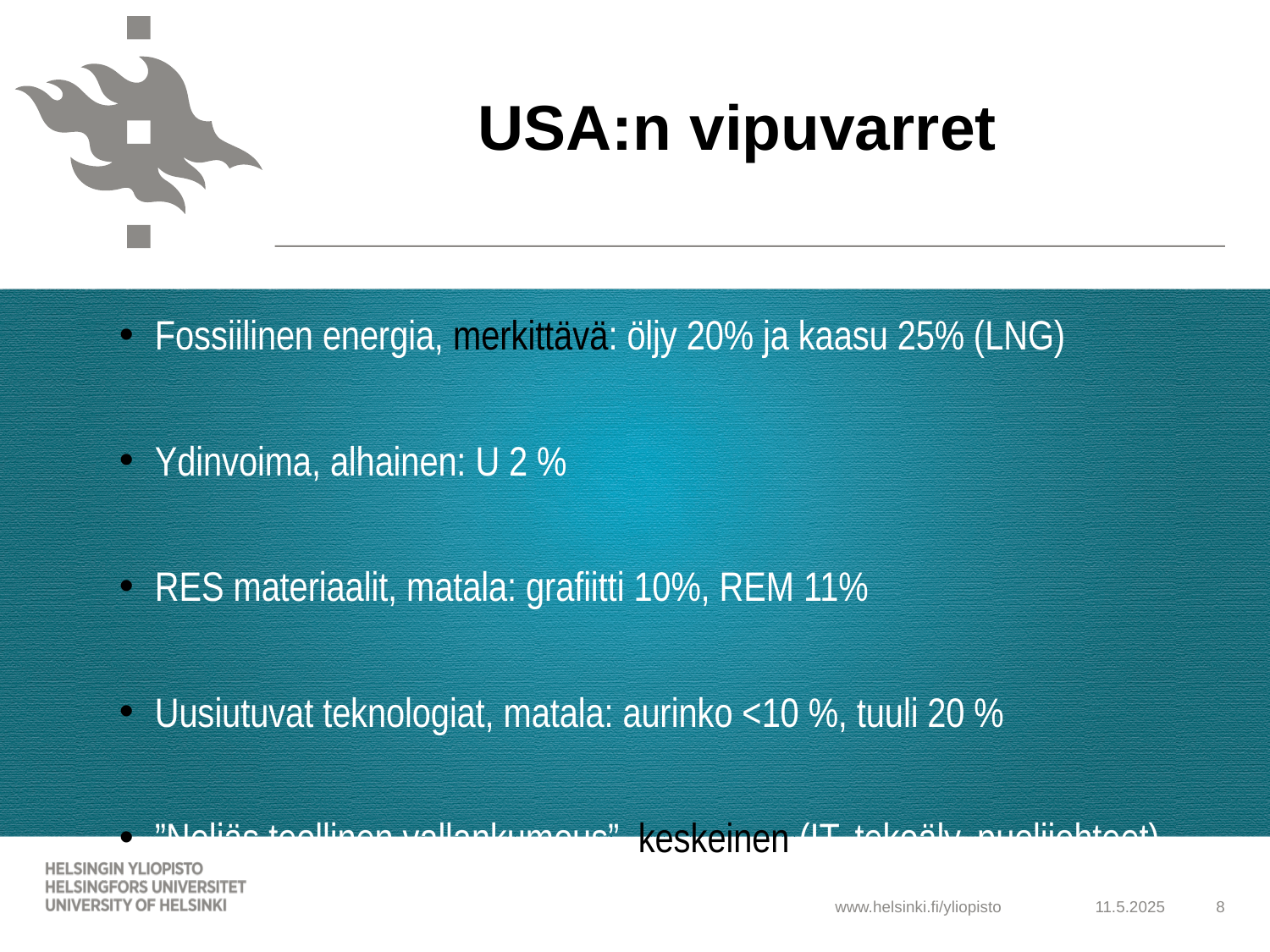

Russia’s imperial materialities
USA:n vipuvarret

Fossiilinen energia, merkittävä: öljy 20% ja kaasu 25% (LNG)

Ydinvoima, alhainen: U 2 %

RES materiaalit, matala: grafiitti 10%, REM 11%

Uusiutuvat teknologiat, matala: aurinko <10 %, tuuli 20 %

”Neljäs teollinen vallankumous”, keskeinen (IT, tekoäly, puolijohteet)
11.5.2025
8